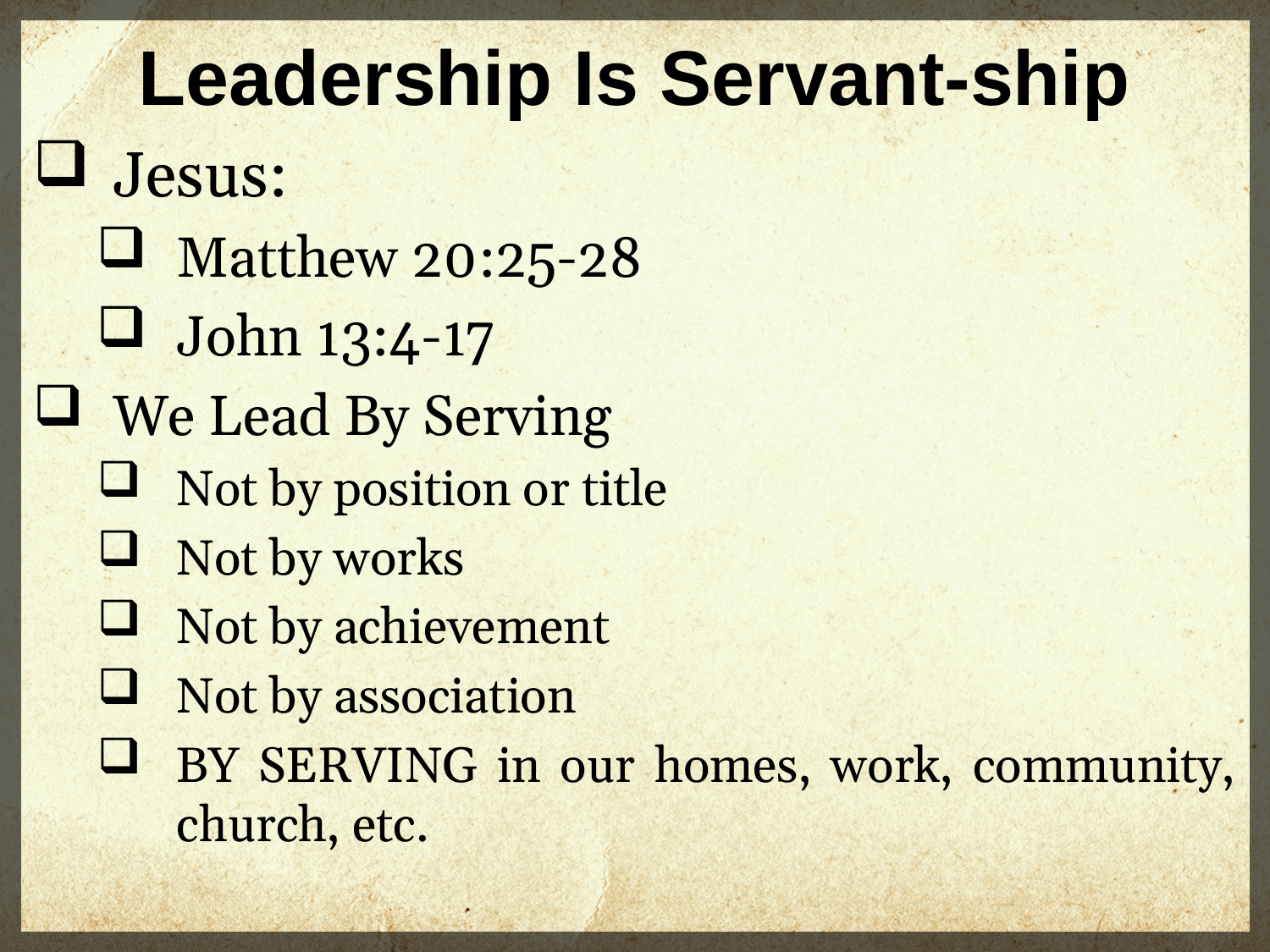

Leadership Is Servant-ship
Jesus:
Matthew 20:25-28
John 13:4-17
We Lead By Serving
Not by position or title
Not by works
Not by achievement
Not by association
BY SERVING in our homes, work, community, church, etc.